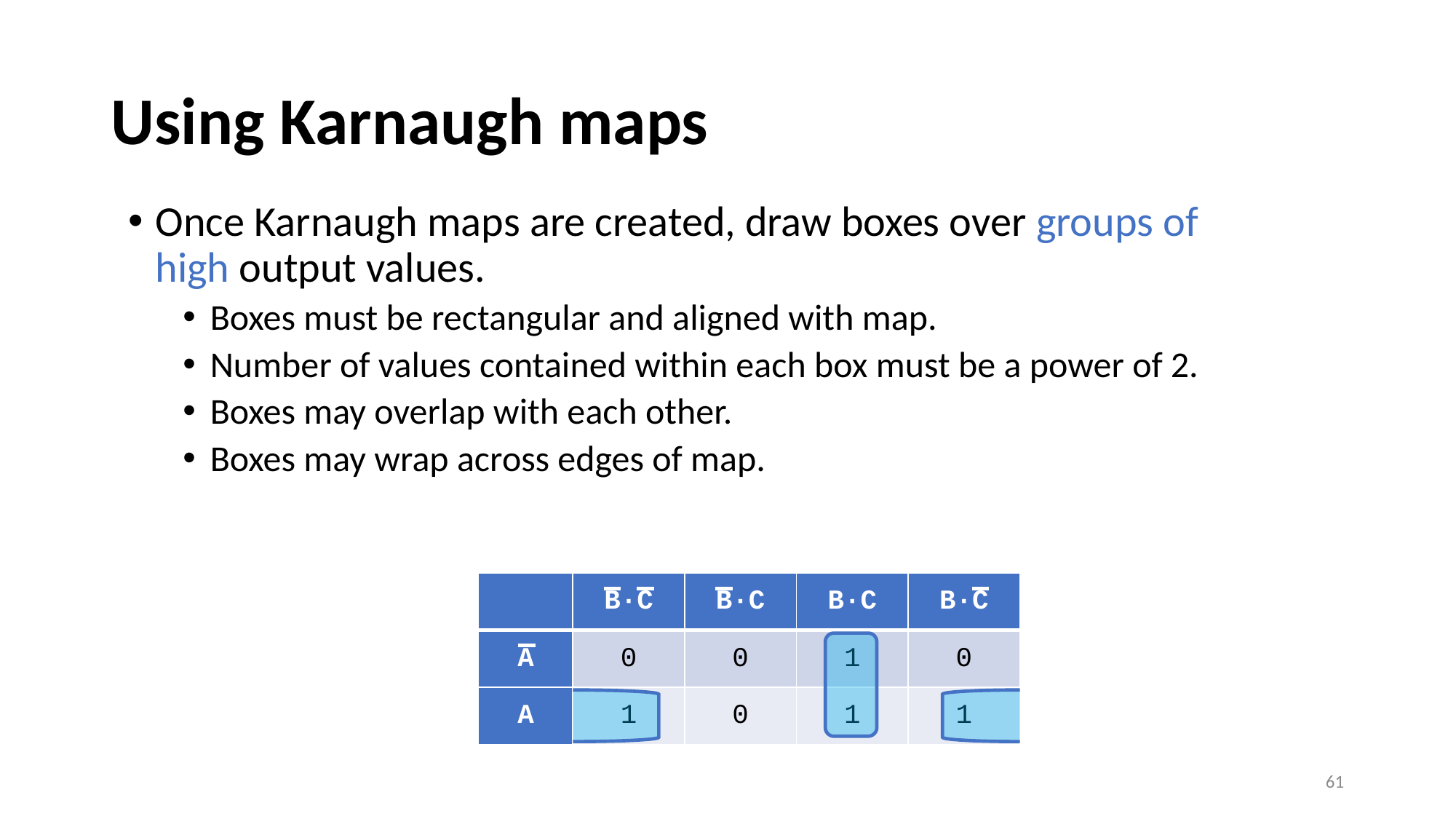

# Using Karnaugh maps
Once Karnaugh maps are created, draw boxes over groups of high output values.
Boxes must be rectangular and aligned with map.
Number of values contained within each box must be a power of 2.
Boxes may overlap with each other.
Boxes may wrap across edges of map.
|  | B·C | B·C | B·C | B·C |
| --- | --- | --- | --- | --- |
| A | 0 | 0 | 1 | 0 |
| A | 1 | 0 | 1 | 1 |

61